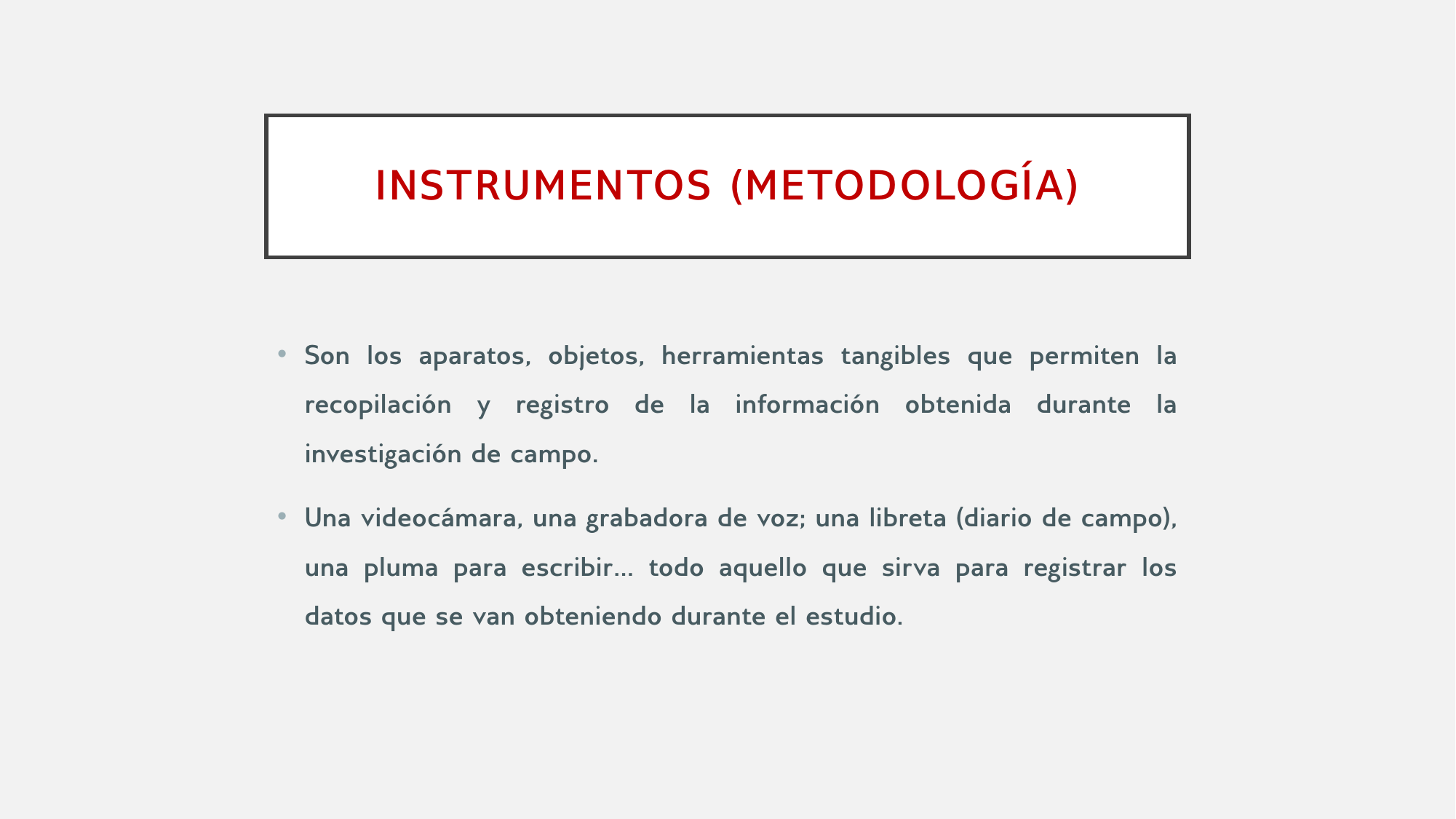

# INSTRUMENTOS (METODOLOGÍA)
Son los aparatos, objetos, herramientas tangibles que permiten la recopilación y registro de la información obtenida durante la investigación de campo.
Una videocámara, una grabadora de voz; una libreta (diario de campo), una pluma para escribir… todo aquello que sirva para registrar los datos que se van obteniendo durante el estudio.